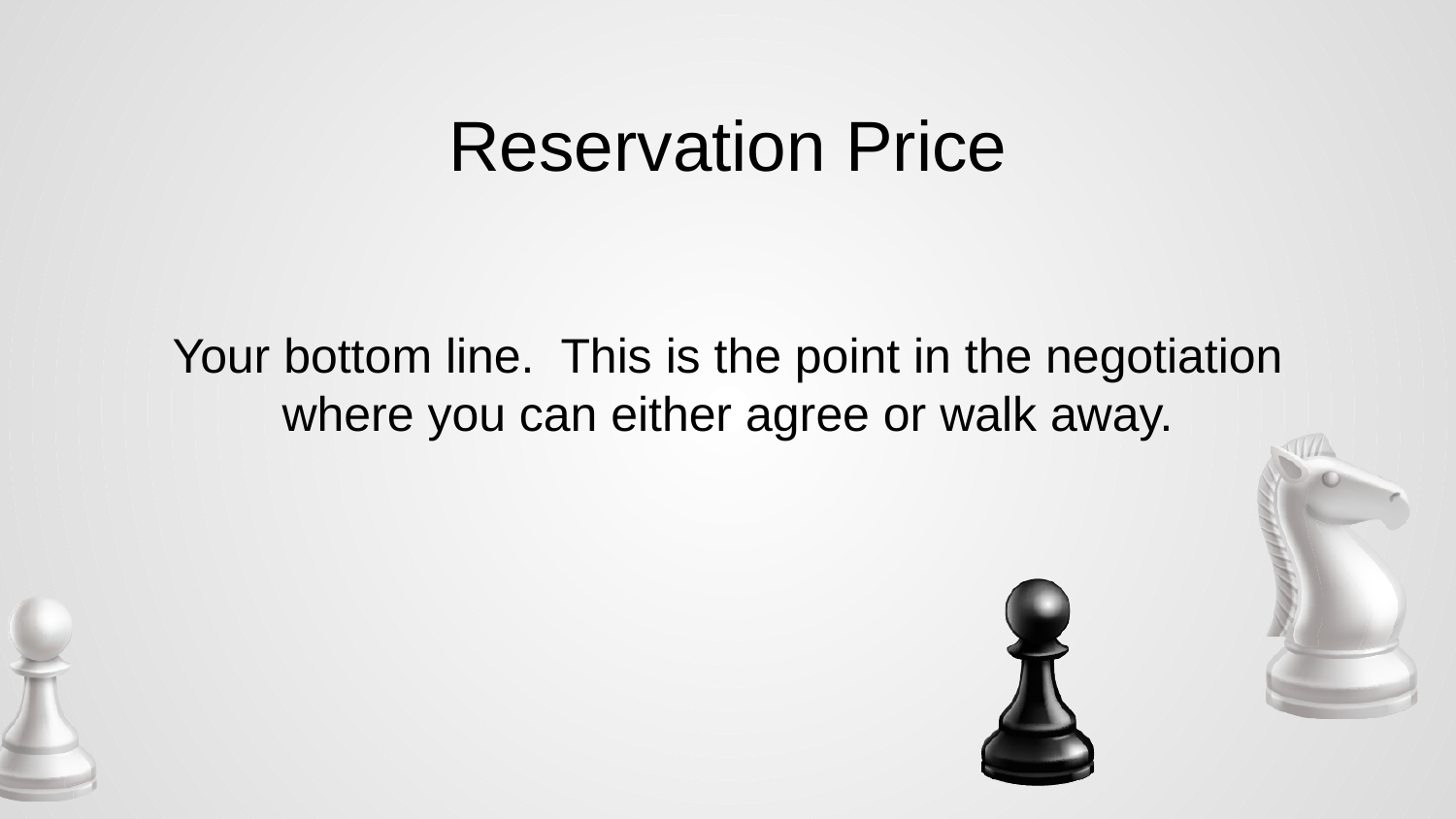

# Reservation Price

Your bottom line.  This is the point in the negotiation where you can either agree or walk away.